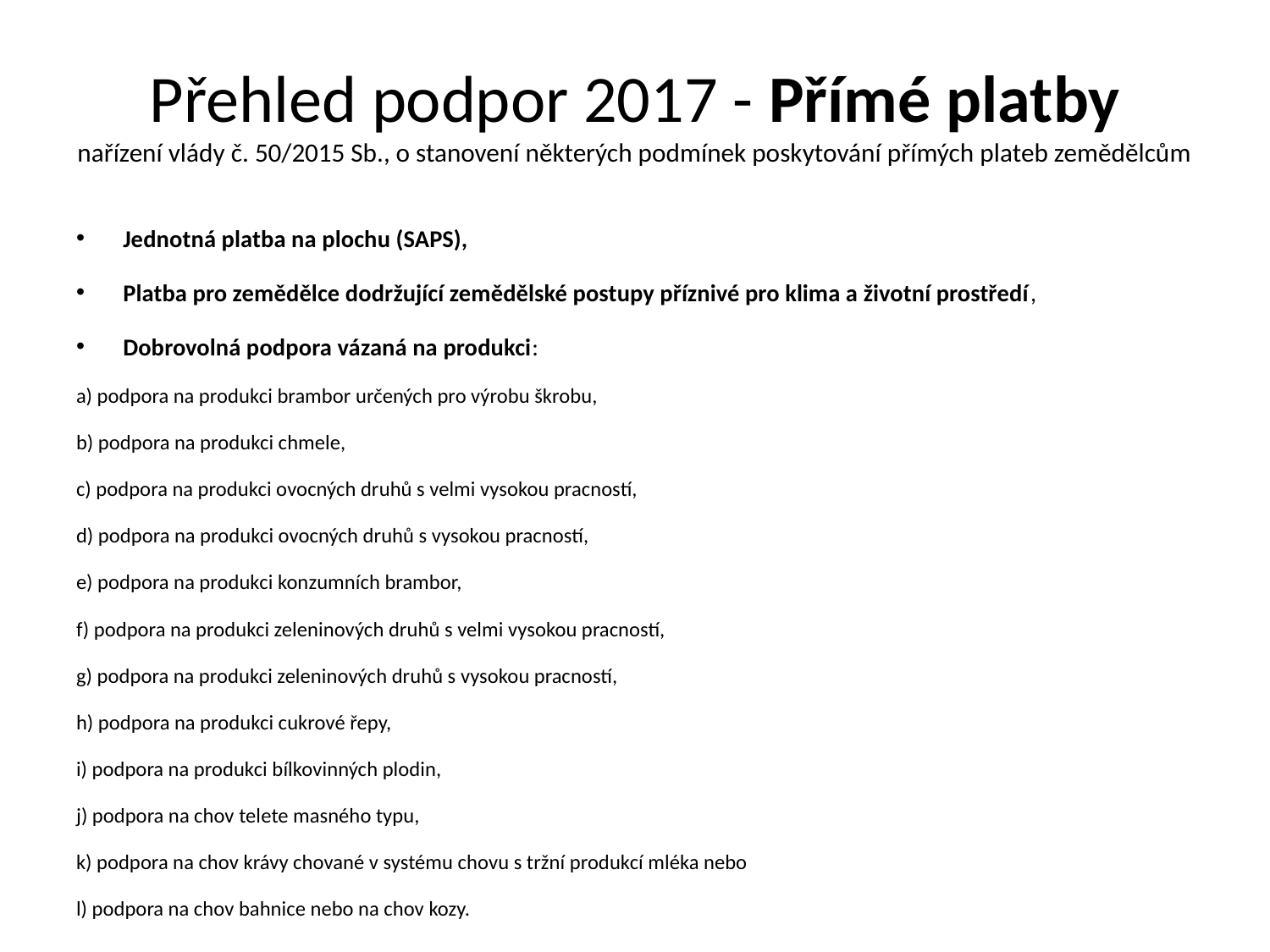

# Přehled podpor 2017 - Přímé platby nařízení vlády č. 50/2015 Sb., o stanovení některých podmínek poskytování přímých plateb zemědělcům

Jednotná platba na plochu (SAPS),
Platba pro zemědělce dodržující zemědělské postupy příznivé pro klima a životní prostředí,
Dobrovolná podpora vázaná na produkci:
a) podpora na produkci brambor určených pro výrobu škrobu,
b) podpora na produkci chmele,
c) podpora na produkci ovocných druhů s velmi vysokou pracností,
d) podpora na produkci ovocných druhů s vysokou pracností,
e) podpora na produkci konzumních brambor,
f) podpora na produkci zeleninových druhů s velmi vysokou pracností,
g) podpora na produkci zeleninových druhů s vysokou pracností,
h) podpora na produkci cukrové řepy,
i) podpora na produkci bílkovinných plodin,
j) podpora na chov telete masného typu,
k) podpora na chov krávy chované v systému chovu s tržní produkcí mléka nebo
l) podpora na chov bahnice nebo na chov kozy.